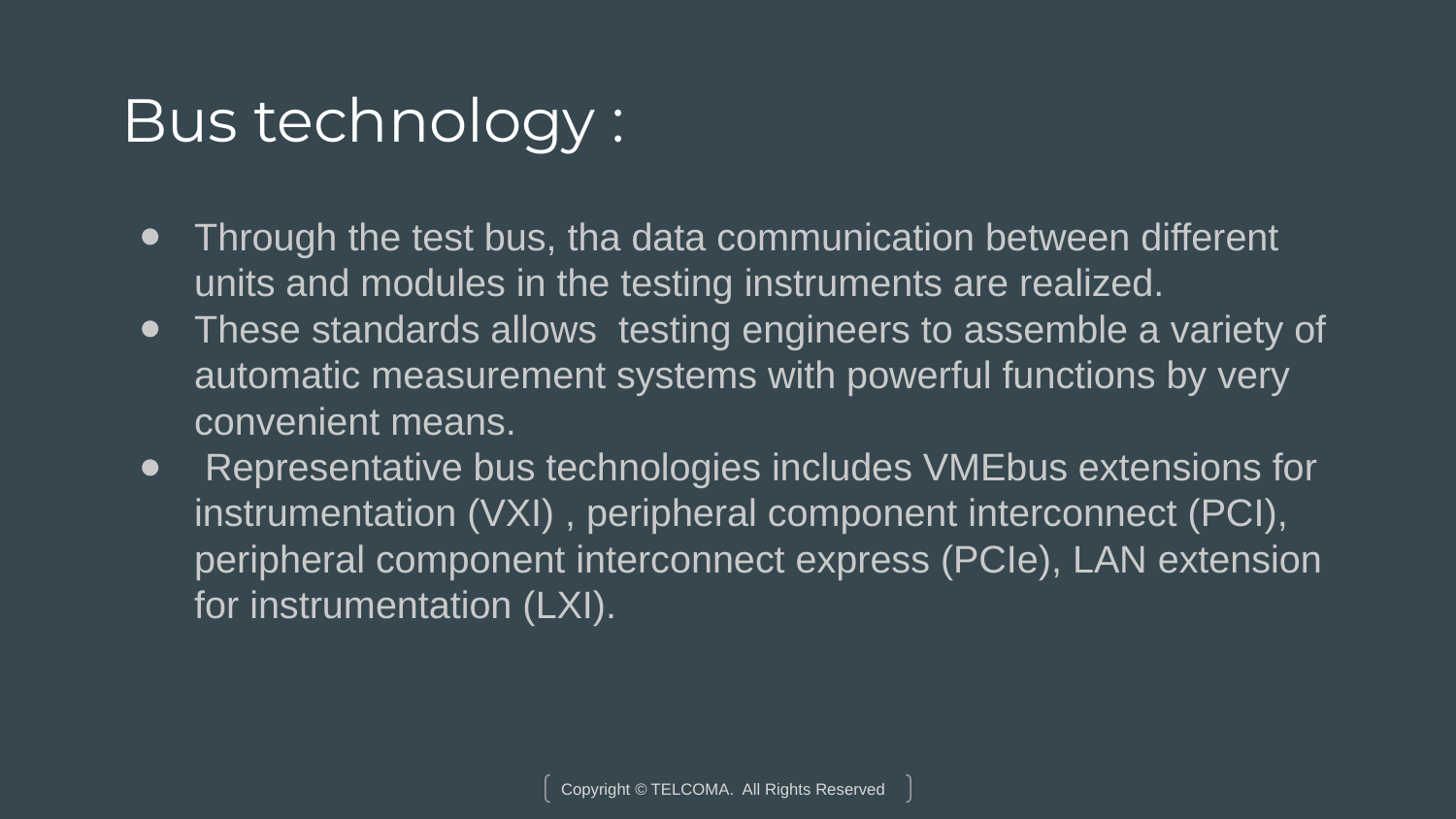

# Bus technology :
Through the test bus, tha data communication between different units and modules in the testing instruments are realized.
These standards allows  testing engineers to assemble a variety of automatic measurement systems with powerful functions by very convenient means.
 Representative bus technologies includes VMEbus extensions for instrumentation (VXI) , peripheral component interconnect (PCI), peripheral component interconnect express (PCIe), LAN extension for instrumentation (LXI).